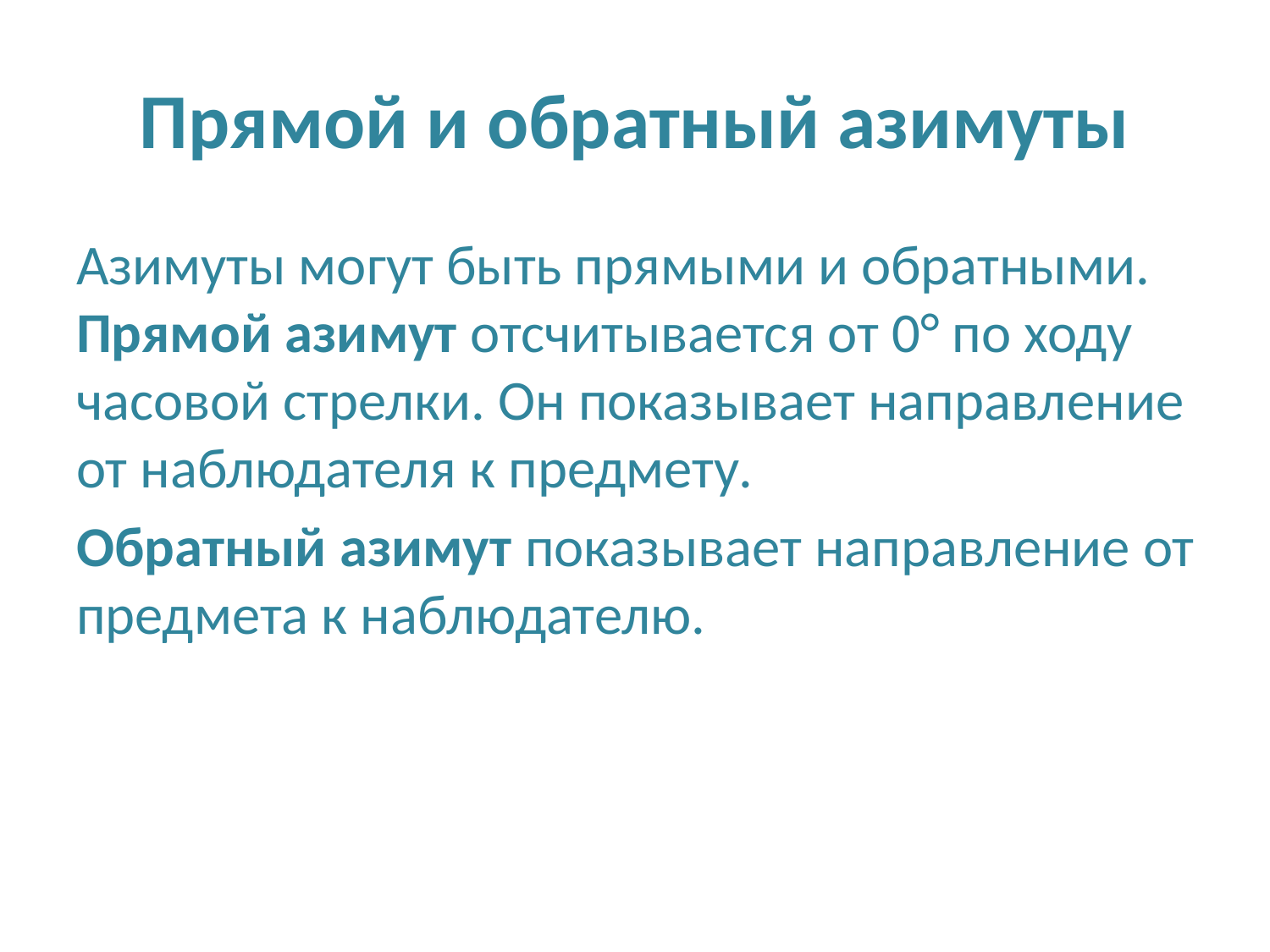

# Прямой и обратный азимуты
Азимуты могут быть прямыми и обратными.
Прямой азимут отсчитывается от 0° по ходу часовой стрелки. Он показывает направление от наблюдателя к предмету.
Обратный азимут показывает направление от предмета к наблюдателю.